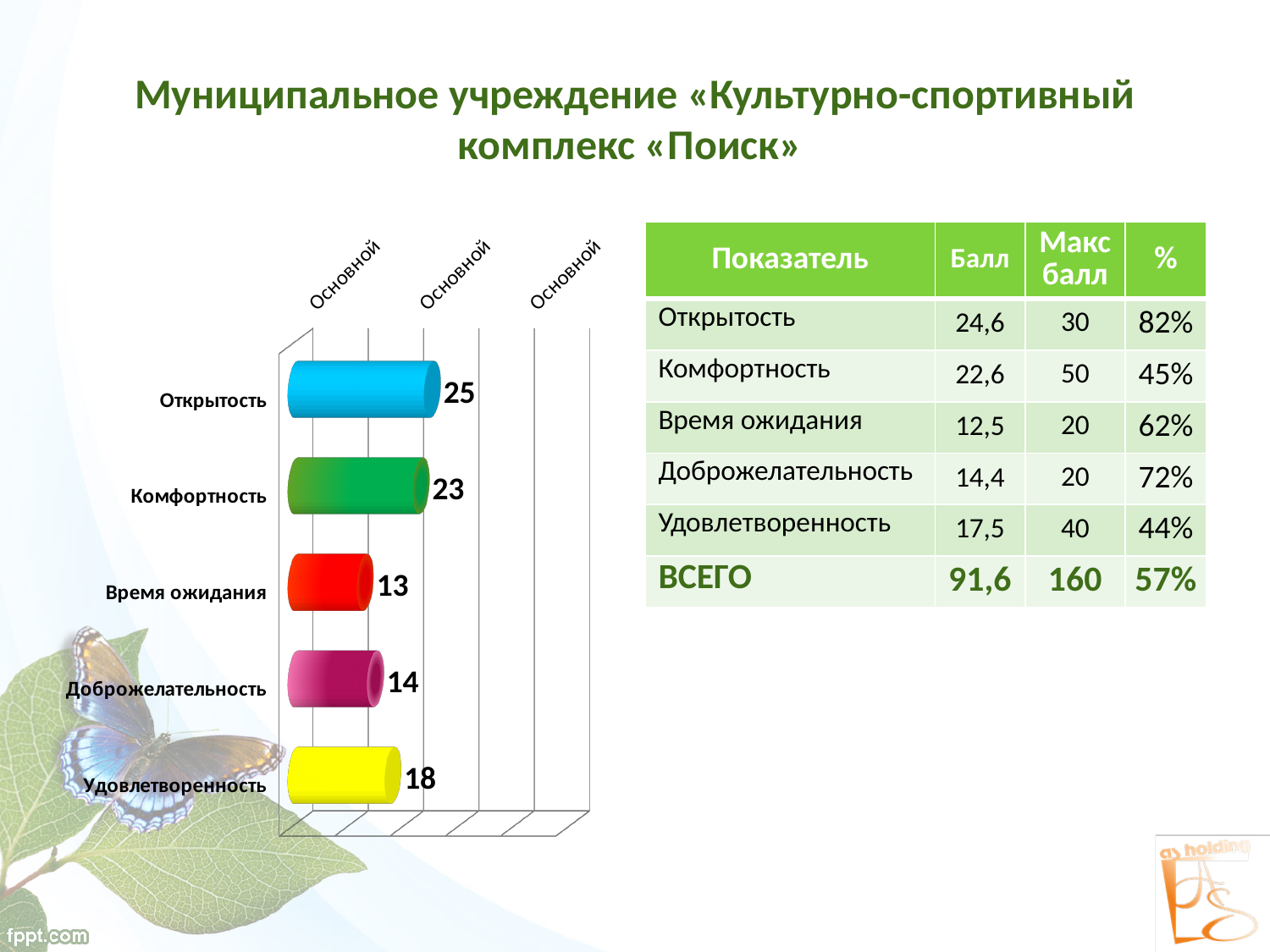

# Муниципальное учреждение «Культурно-спортивный комплекс «Поиск»

[unsupported chart]

| Показатель | Балл | Макс балл | % |
| --- | --- | --- | --- |
| Открытость | 24,6 | 30 | 82% |
| Комфортность | 22,6 | 50 | 45% |
| Время ожидания | 12,5 | 20 | 62% |
| Доброжелательность | 14,4 | 20 | 72% |
| Удовлетворенность | 17,5 | 40 | 44% |
| ВСЕГО | 91,6 | 160 | 57% |